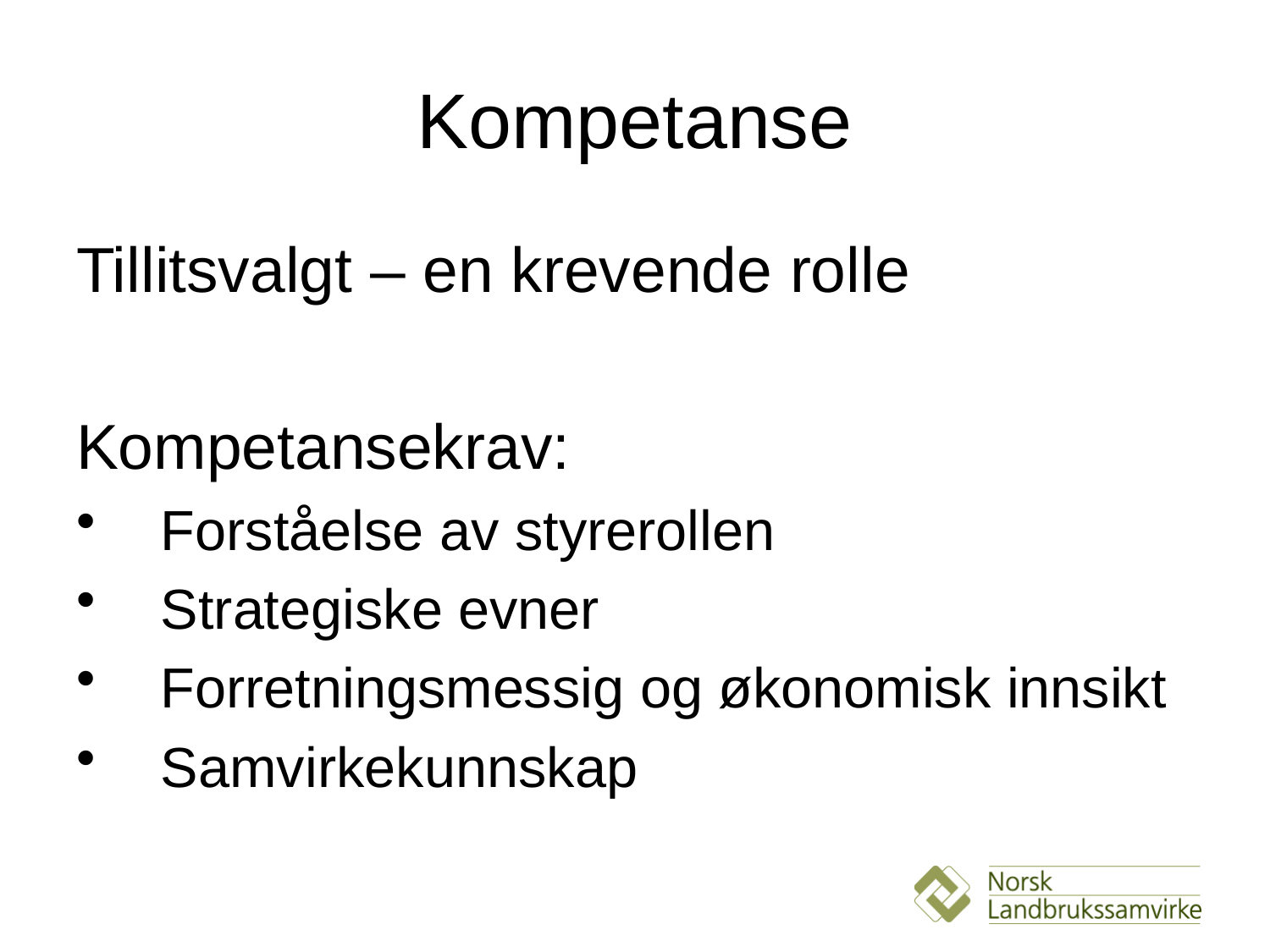

# Kompetanse
Tillitsvalgt – en krevende rolle

Kompetansekrav:
Forståelse av styrerollen
Strategiske evner
Forretningsmessig og økonomisk innsikt
Samvirkekunnskap